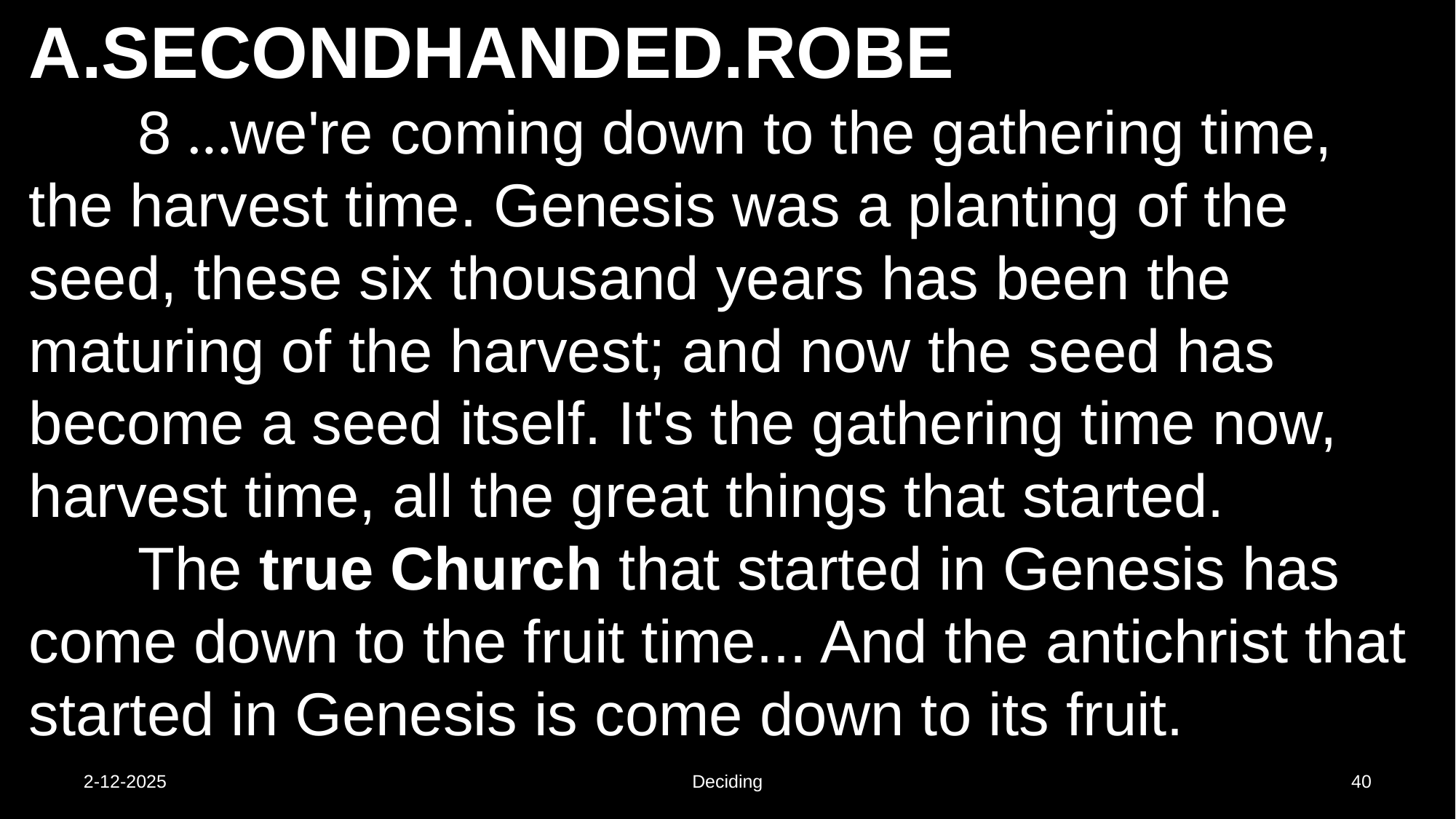

A.SECONDHANDED.ROBE
	8 …we're coming down to the gathering time, the harvest time. Genesis was a planting of the seed, these six thousand years has been the maturing of the harvest; and now the seed has become a seed itself. It's the gathering time now, harvest time, all the great things that started.
	The true Church that started in Genesis has come down to the fruit time... And the antichrist that started in Genesis is come down to its fruit.
2-12-2025
Deciding
40